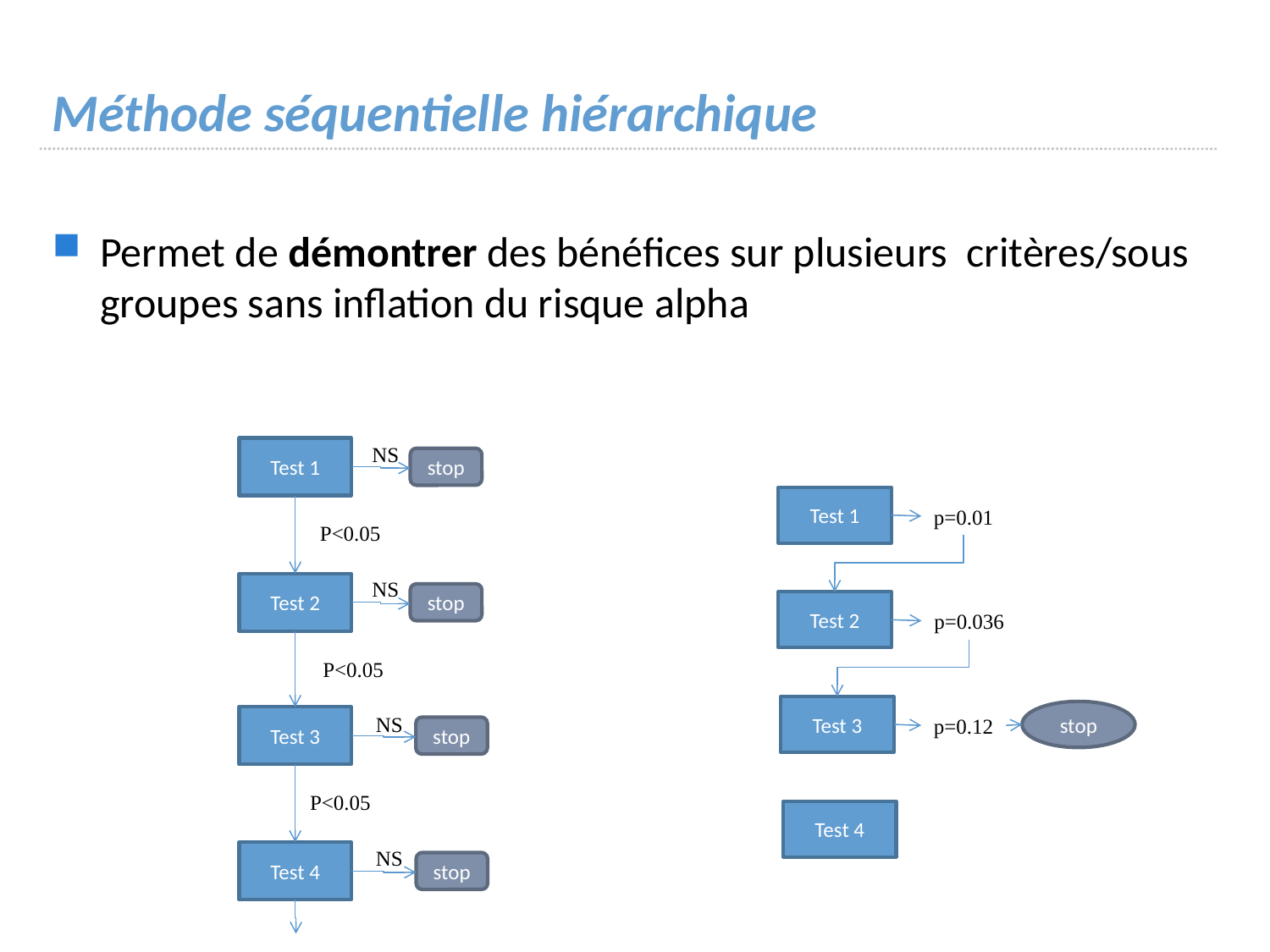

# Méthode séquentielle hiérarchique
Permet de démontrer des bénéfices sur plusieurs  critères/sous groupes sans inflation du risque alpha
NS
Test 1
stop
P<0.05
NS
Test 2
stop
P<0.05
NS
Test 3
stop
P<0.05
NS
Test 4
stop
Test 1
p=0.01
Test 2
p=0.036
Test 3
stop
p=0.12
Test 4